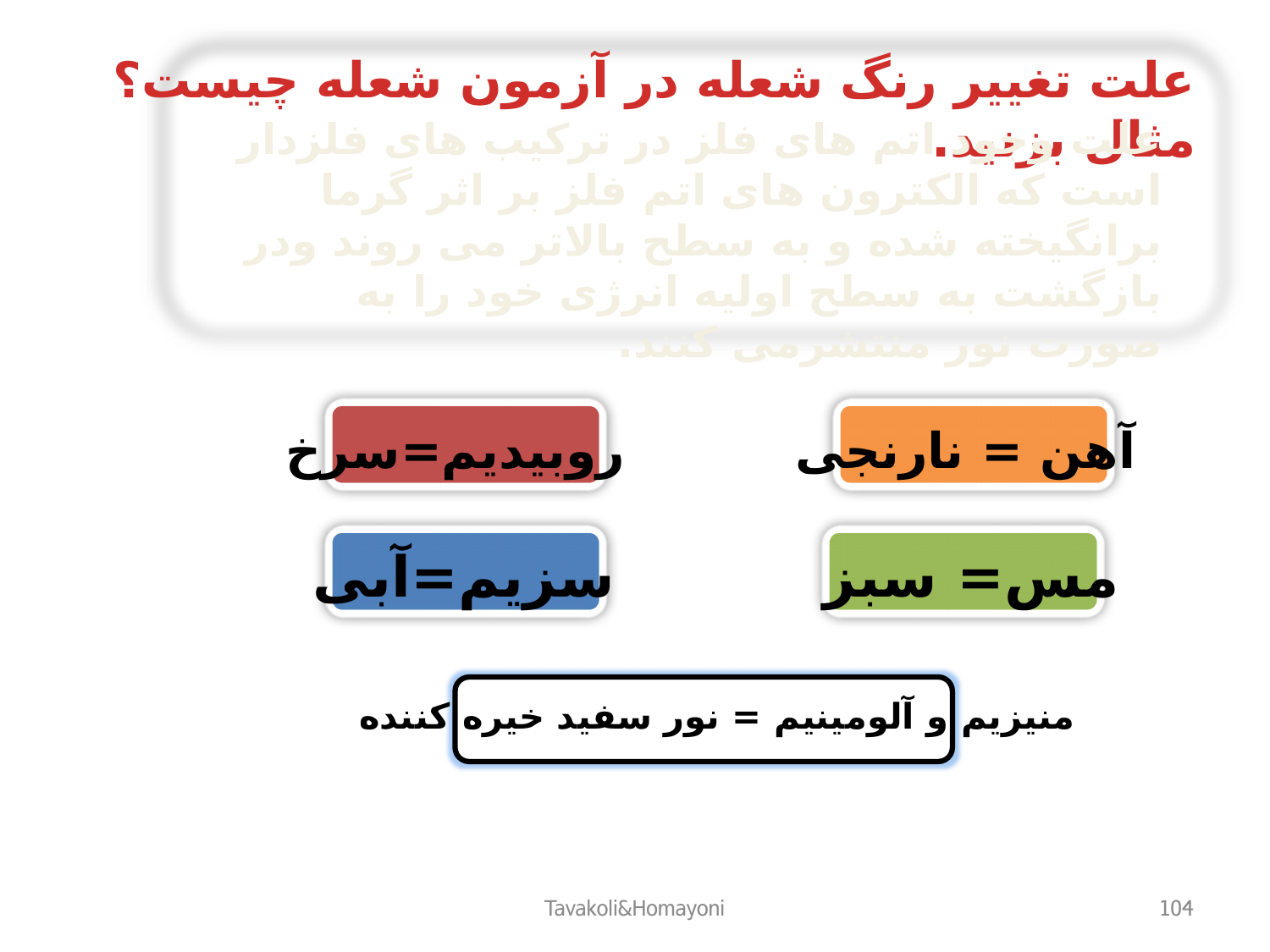

علت تغییر رنگ شعله در آزمون شعله چیست؟مثال بزنید.
علت وجود اتم های فلز در ترکیب های فلزدار است که الکترون های اتم فلز بر اثر گرما برانگیخته شده و به سطح بالاتر می روند ودر بازگشت به سطح اولیه انرژی خود را به صورت نور منتشرمی کنند.

روبیدیم=سرخ
آهن = نارنجی

سزیم=آبی
مس= سبز

منیزیم و آلومینیم = نور سفید خیره کننده
Tavakoli&Homayoni
104